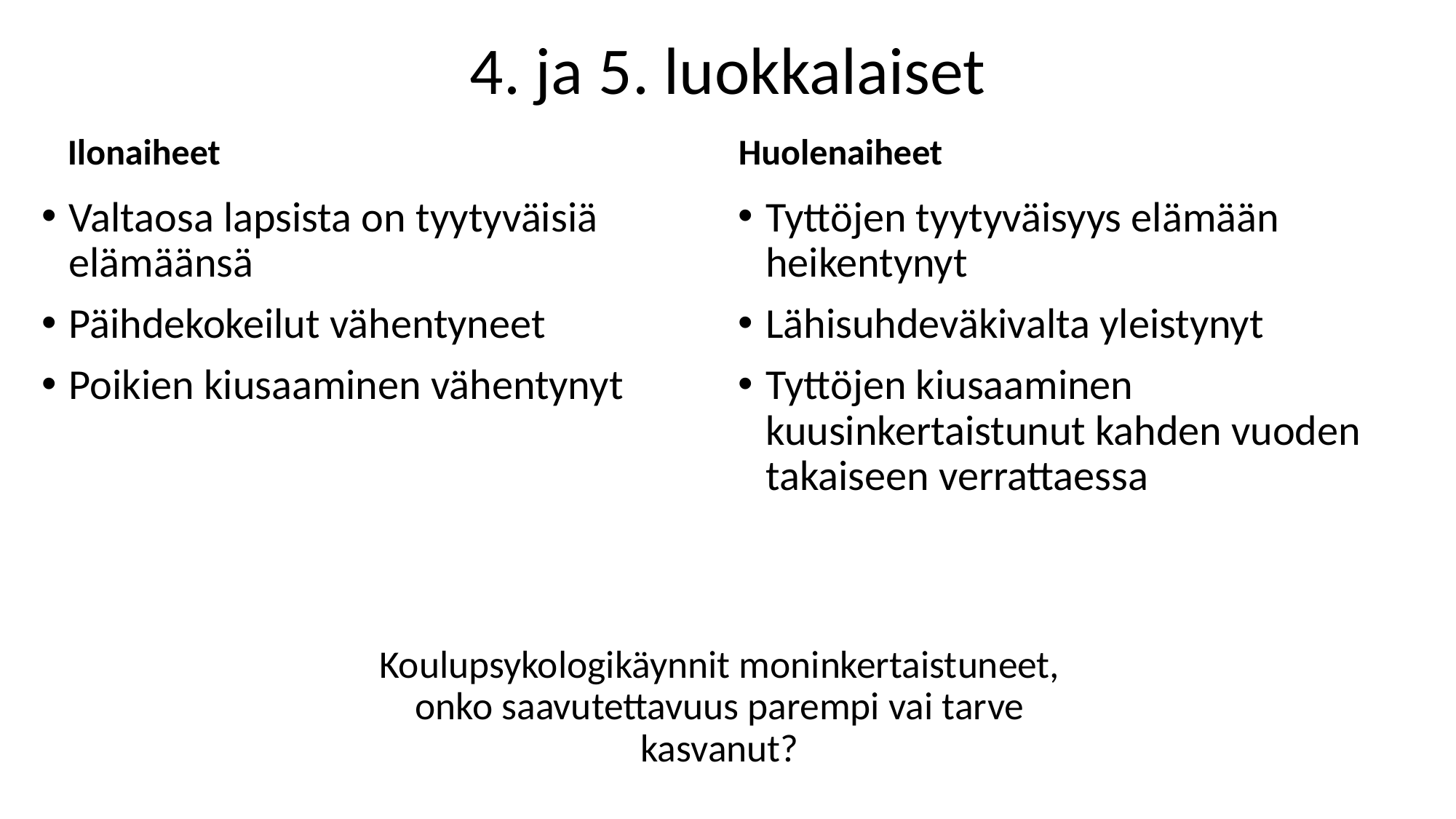

# 4. ja 5. luokkalaiset
Ilonaiheet
Huolenaiheet
Valtaosa lapsista on tyytyväisiä elämäänsä
Päihdekokeilut vähentyneet
Poikien kiusaaminen vähentynyt

Tyttöjen tyytyväisyys elämään heikentynyt
Lähisuhdeväkivalta yleistynyt
Tyttöjen kiusaaminen kuusinkertaistunut kahden vuoden takaiseen verrattaessa

Koulupsykologikäynnit moninkertaistuneet, onko saavutettavuus parempi vai tarve kasvanut?